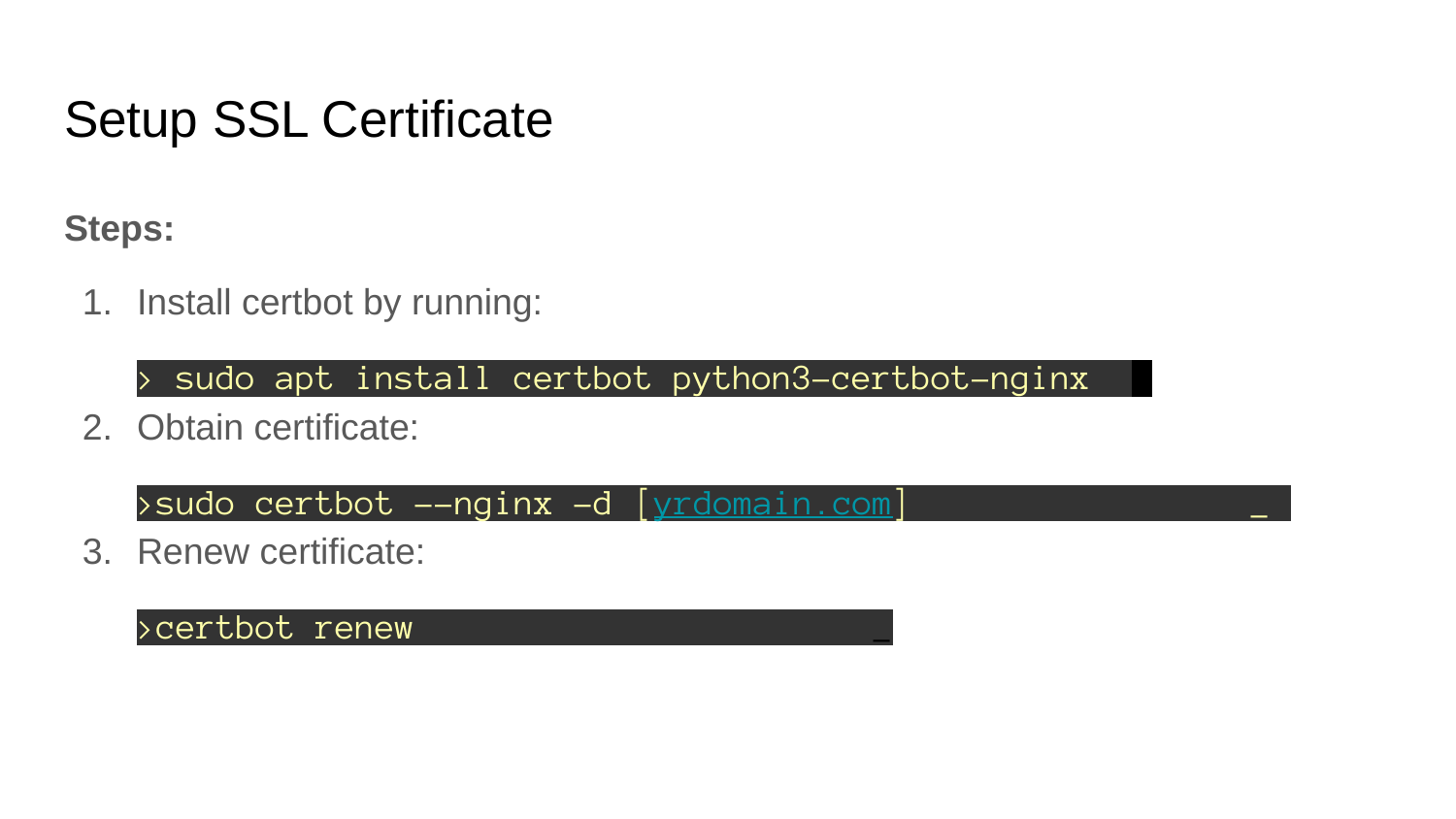

# Setup SSL Certificate
Steps:
Install certbot by running:
> sudo apt install certbot python3-certbot-nginx  _
Obtain certificate:
>sudo certbot --nginx -d [yrdomain.com]                 _
Renew certificate:
>certbot renew                       _